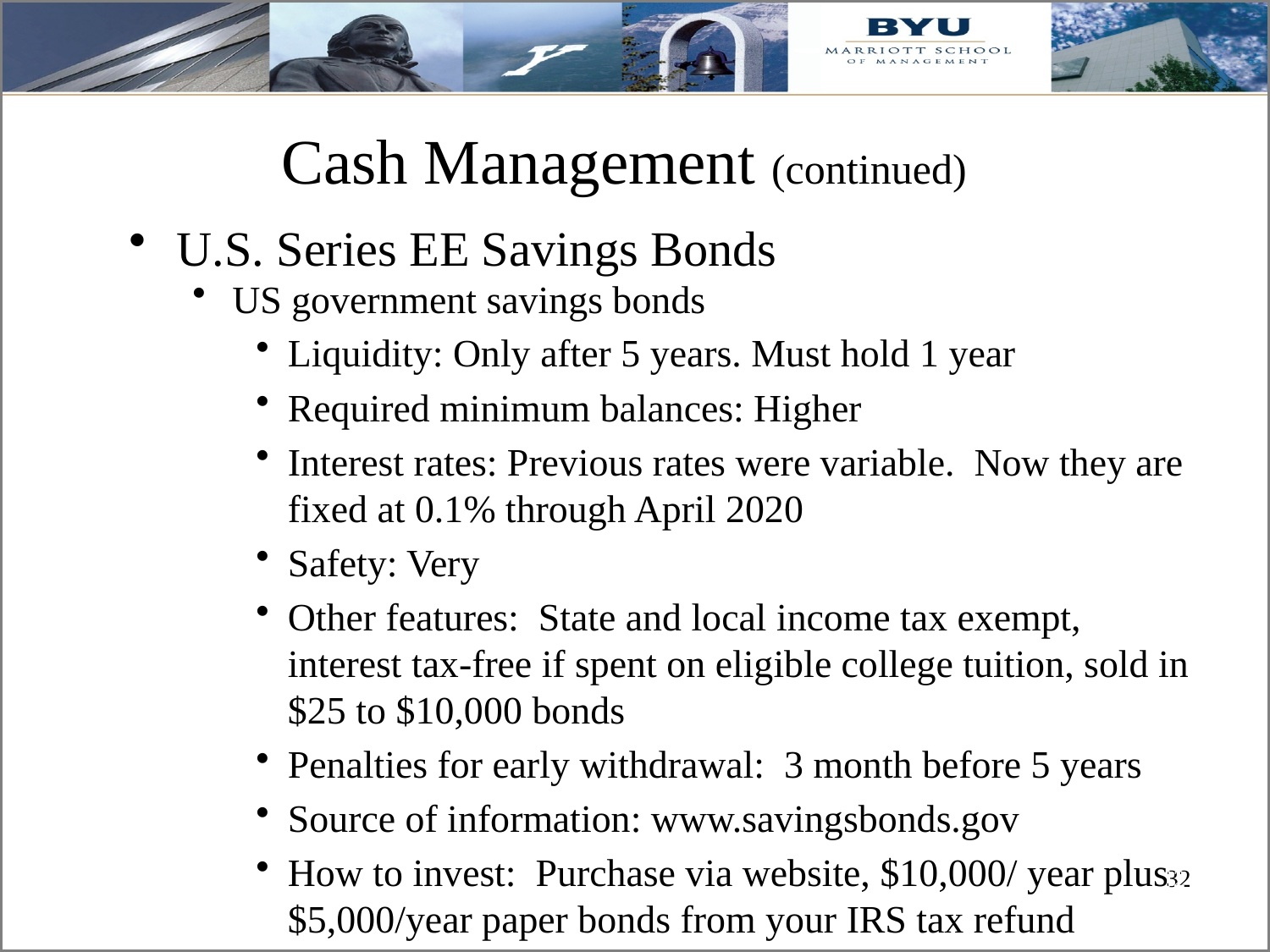

# Cash Management (continued)
U.S. Series EE Savings Bonds
US government savings bonds
Liquidity: Only after 5 years. Must hold 1 year
Required minimum balances: Higher
Interest rates: Previous rates were variable.  Now they are fixed at 0.1% through April 2020
Safety: Very
Other features:  State and local income tax exempt, interest tax-free if spent on eligible college tuition, sold in $25 to $10,000 bonds
Penalties for early withdrawal:  3 month before 5 years
Source of information: www.savingsbonds.gov
How to invest:  Purchase via website, $10,000/ year plus $5,000/year paper bonds from your IRS tax refund